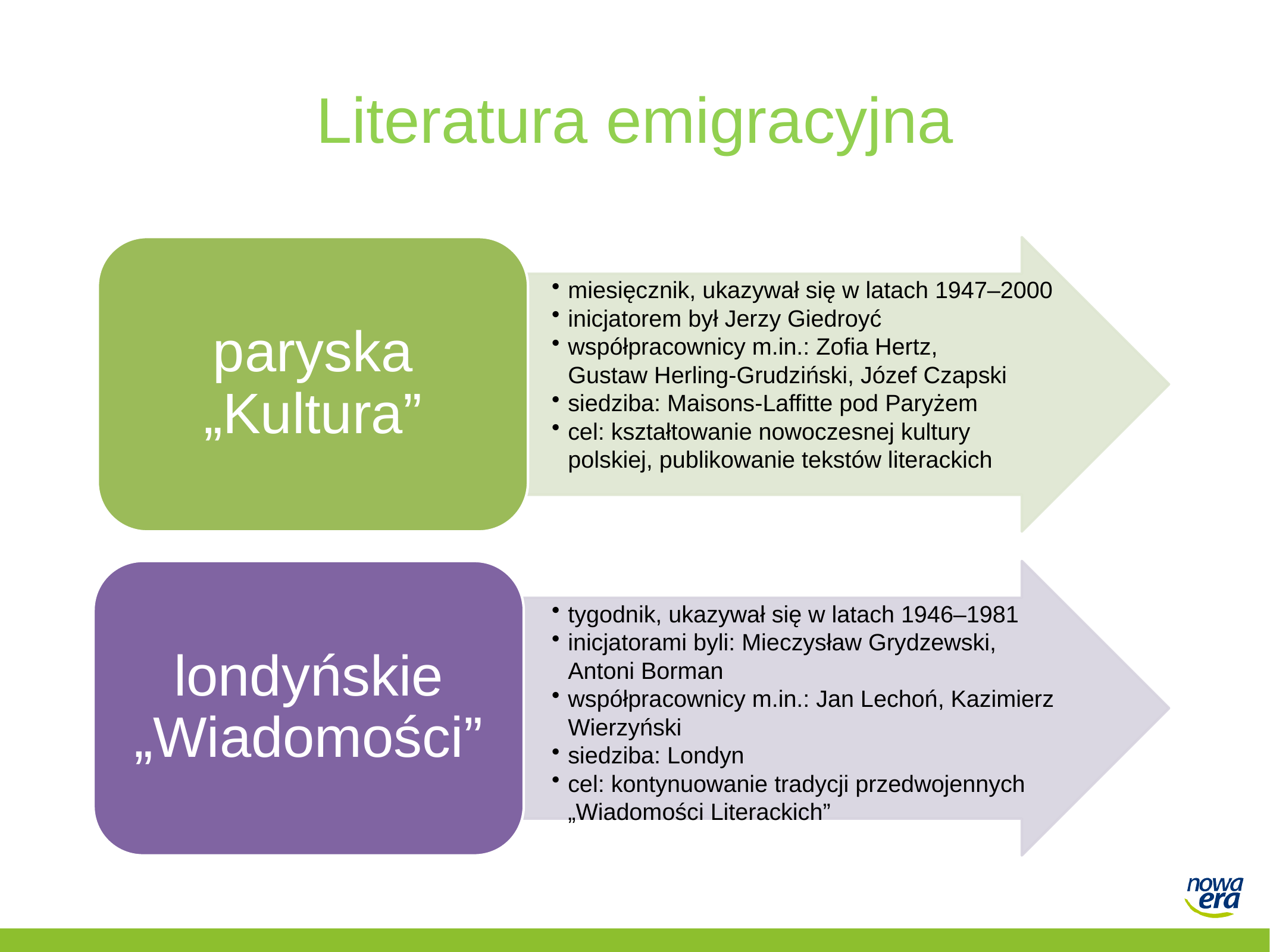

# Literatura emigracyjna
miesięcznik, ukazywał się w latach 1947–2000
inicjatorem był Jerzy Giedroyć
współpracownicy m.in.: Zofia Hertz,
Gustaw Herling-Grudziński, Józef Czapski
siedziba: Maisons-Laffitte pod Paryżem
cel: kształtowanie nowoczesnej kultury polskiej, publikowanie tekstów literackich
paryska „Kultura”
tygodnik, ukazywał się w latach 1946–1981
inicjatorami byli: Mieczysław Grydzewski, Antoni Borman
współpracownicy m.in.: Jan Lechoń, Kazimierz Wierzyński
siedziba: Londyn
cel: kontynuowanie tradycji przedwojennych „Wiadomości Literackich”
londyńskie „Wiadomości”